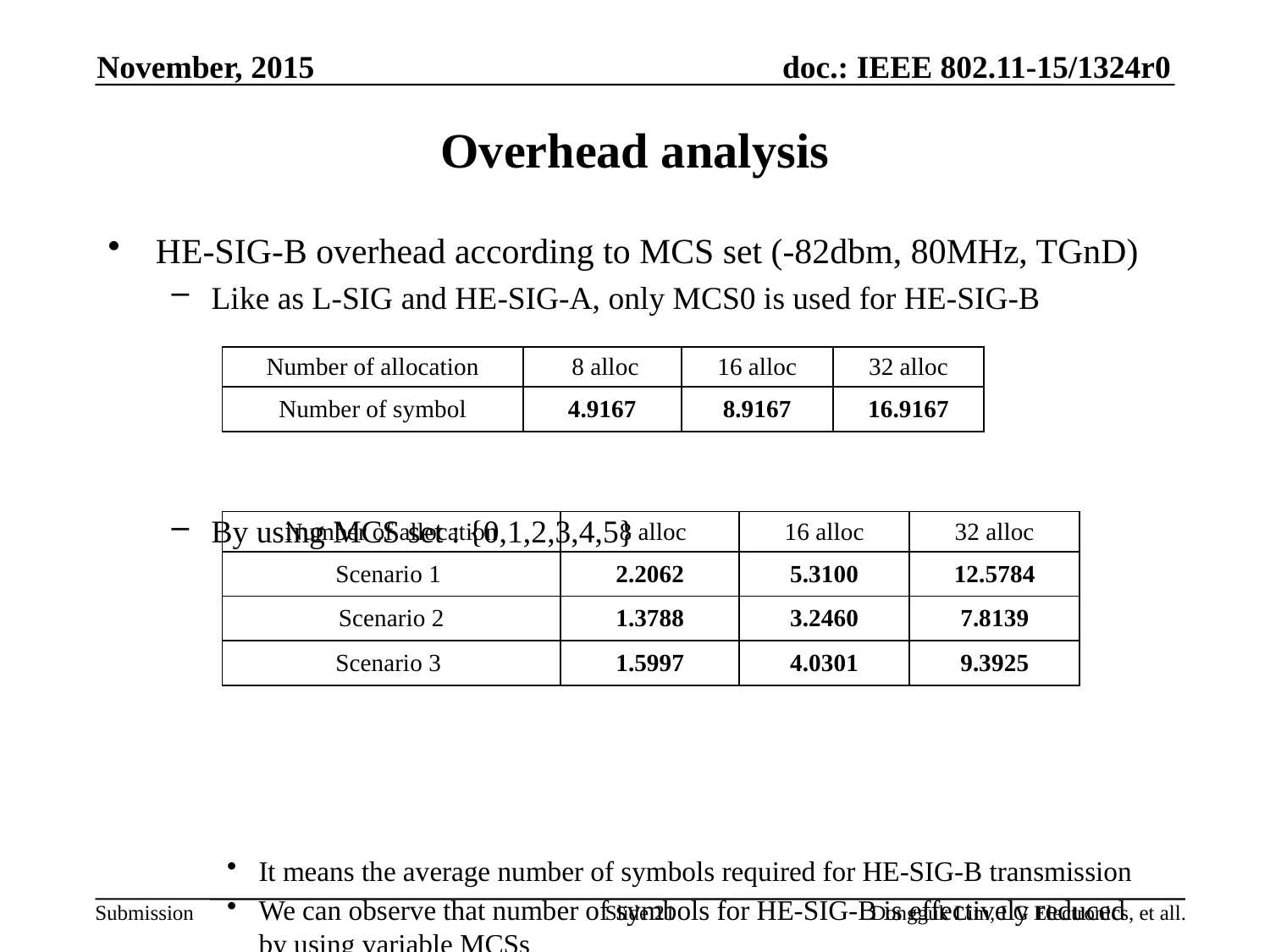

November, 2015
# Overhead analysis
HE-SIG-B overhead according to MCS set (-82dbm, 80MHz, TGnD)
Like as L-SIG and HE-SIG-A, only MCS0 is used for HE-SIG-B

By using MCS set : {0,1,2,3,4,5}

It means the average number of symbols required for HE-SIG-B transmission
We can observe that number of symbols for HE-SIG-B is effectively reduced by using variable MCSs
| Number of allocation | 8 alloc | 16 alloc | 32 alloc |
| --- | --- | --- | --- |
| Number of symbol | 4.9167 | 8.9167 | 16.9167 |
| Number of allocation | 8 alloc | 16 alloc | 32 alloc |
| --- | --- | --- | --- |
| Scenario 1 | 2.2062 | 5.3100 | 12.5784 |
| Scenario 2 | 1.3788 | 3.2460 | 7.8139 |
| Scenario 3 | 1.5997 | 4.0301 | 9.3925 |
Slide 21
Dongguk Lim, LG Electronics, et all.